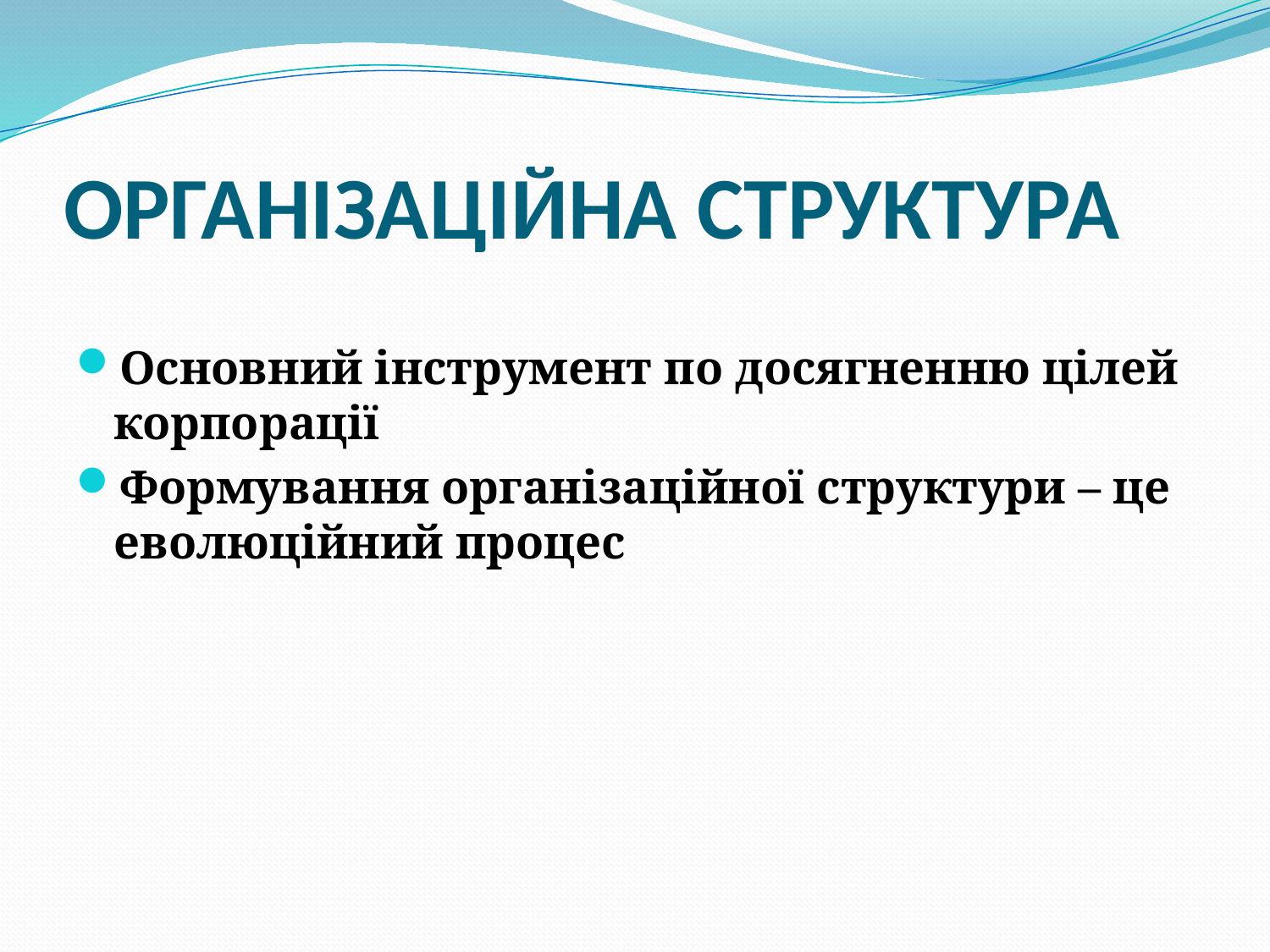

# ОРГАНІЗАЦІЙНА СТРУКТУРА

Основний інструмент по досягненню цілей корпорації
Формування організаційної структури – це еволюційний процес